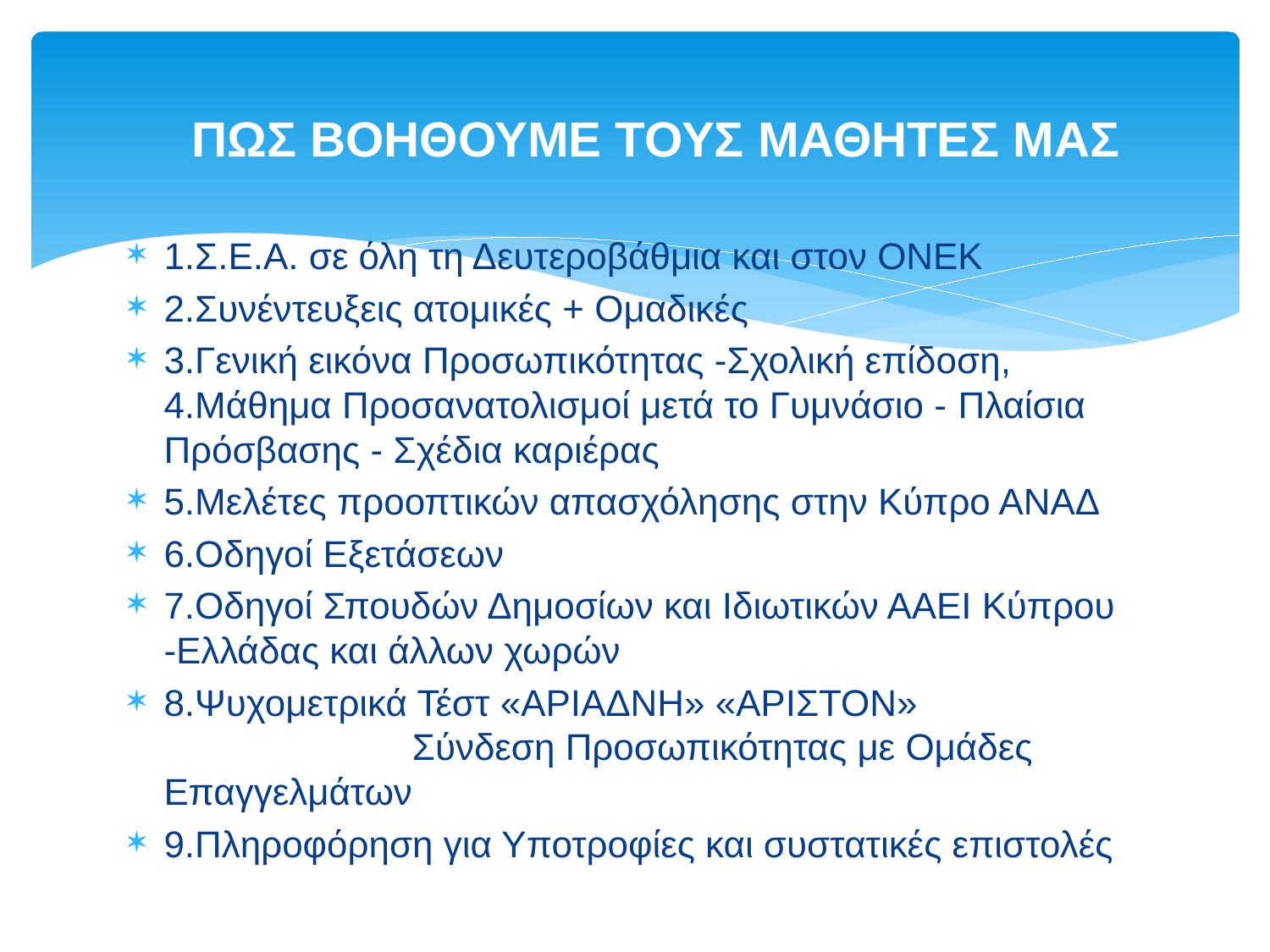

# ΠΩΣ ΒΟΗΘΟΥΜΕ ΤΟΥΣ ΜΑΘΗΤΕΣ ΜΑΣ
1.Σ.Ε.Α. σε όλη τη Δευτεροβάθμια και στον ΟΝΕΚ
2.Συνέντευξεις ατομικές + Ομαδικές
3.Γενική εικόνα Προσωπικότητας -Σχολική επίδοση, 4.Μάθημα Προσανατολισμοί μετά το Γυμνάσιο - Πλαίσια Πρόσβασης - Σχέδια καριέρας
5.Μελέτες προοπτικών απασχόλησης στην Κύπρο ΑΝΑΔ
6.Οδηγοί Εξετάσεων
7.Οδηγοί Σπουδών Δημοσίων και Ιδιωτικών ΑΑΕΙ Κύπρου -Ελλάδας και άλλων χωρών
8.Ψυχομετρικά Τέστ «ΑΡΙΑΔΝΗ» «ΑΡΙΣΤΟΝ»                                              Σύνδεση Προσωπικότητας με Ομάδες Επαγγελμάτων
9.Πληροφόρηση για Υποτροφίες και συστατικές επιστολές